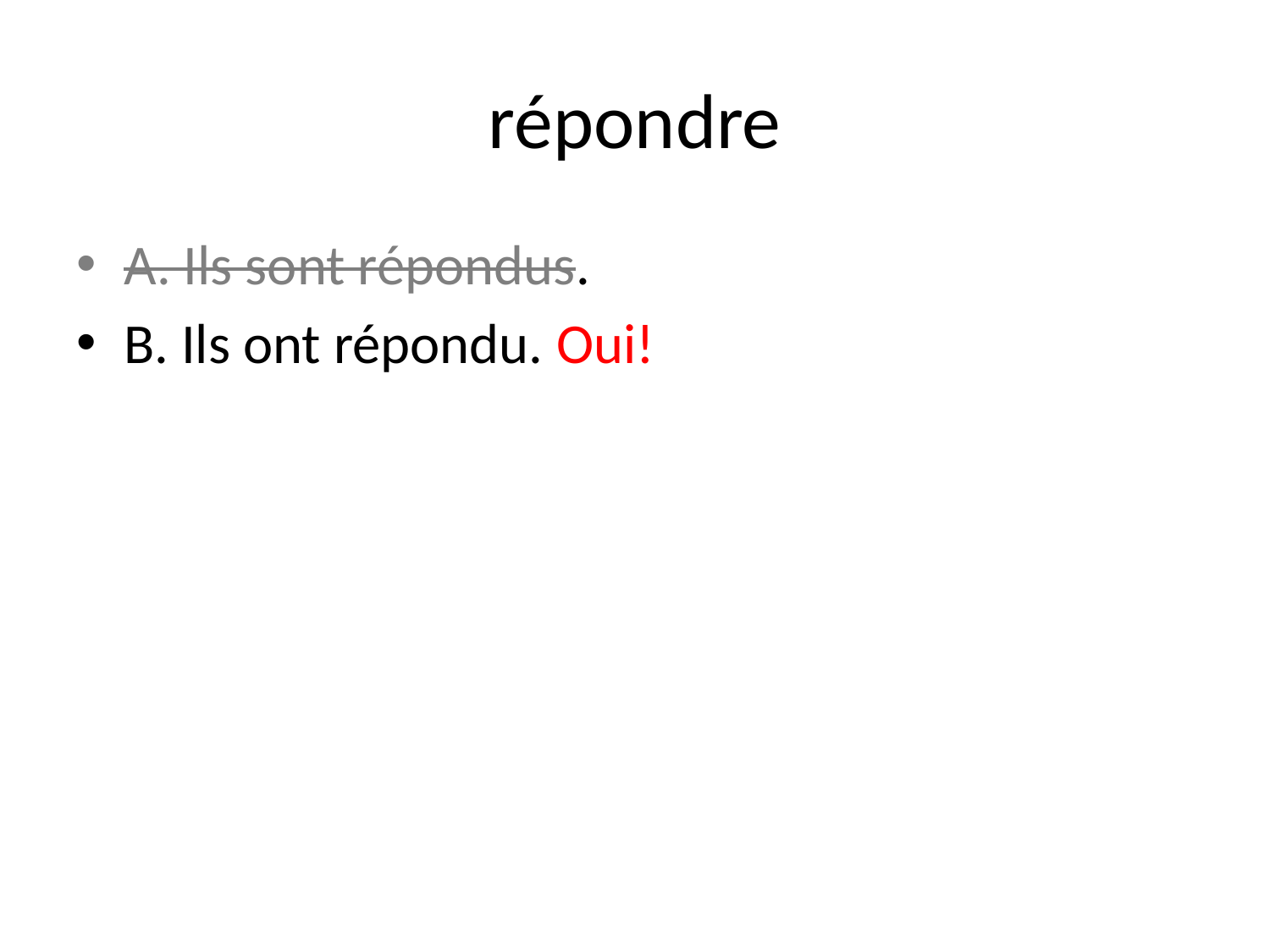

# répondre
A. Ils sont répondus.
B. Ils ont répondu. Oui!